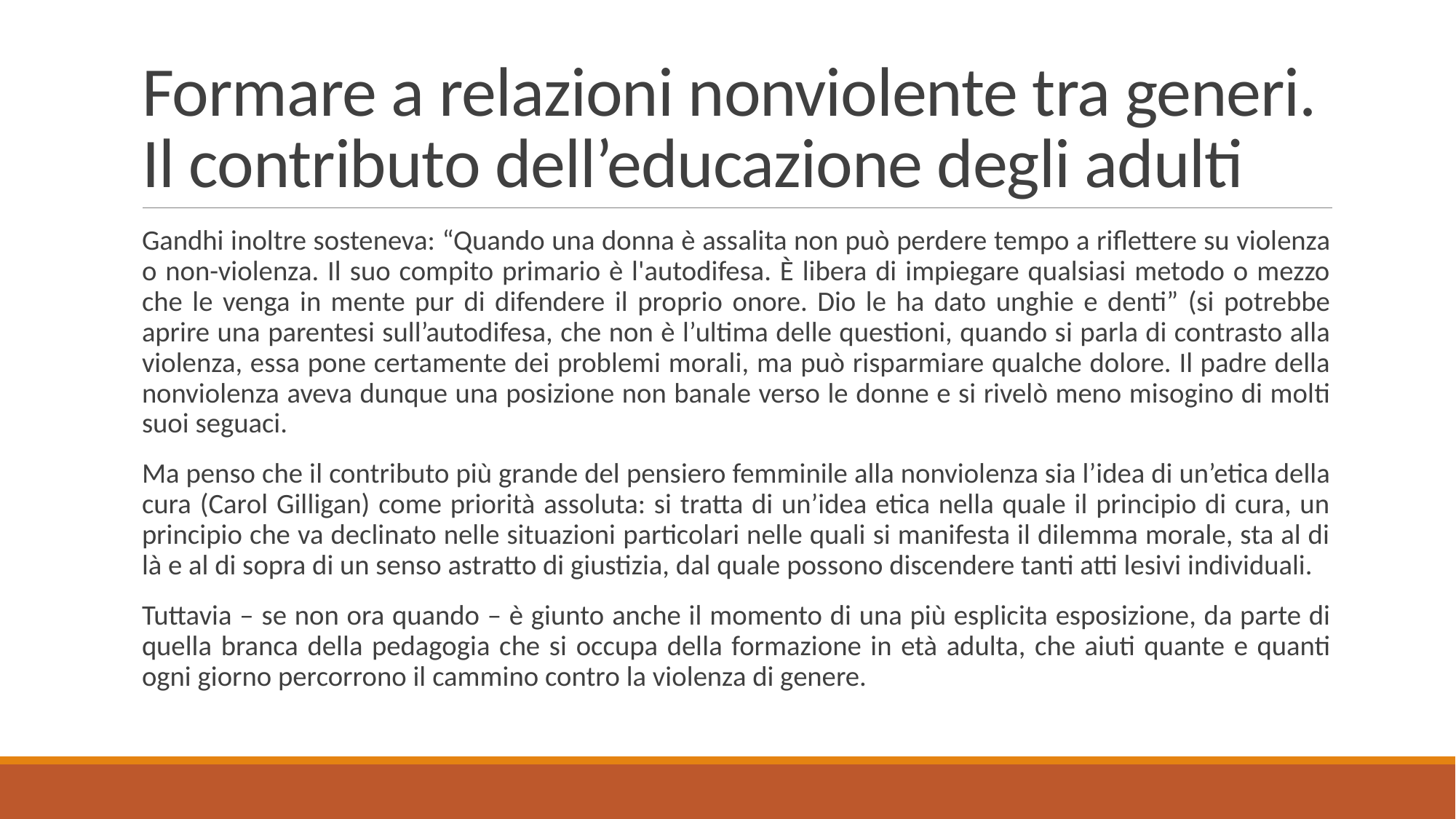

# Formare a relazioni nonviolente tra generi. Il contributo dell’educazione degli adulti
Gandhi inoltre sosteneva: “Quando una donna è assalita non può perdere tempo a riflettere su violenza o non-violenza. Il suo compito primario è l'autodifesa. È libera di impiegare qualsiasi metodo o mezzo che le venga in mente pur di difendere il proprio onore. Dio le ha dato unghie e denti” (si potrebbe aprire una parentesi sull’autodifesa, che non è l’ultima delle questioni, quando si parla di contrasto alla violenza, essa pone certamente dei problemi morali, ma può risparmiare qualche dolore. Il padre della nonviolenza aveva dunque una posizione non banale verso le donne e si rivelò meno misogino di molti suoi seguaci.
Ma penso che il contributo più grande del pensiero femminile alla nonviolenza sia l’idea di un’etica della cura (Carol Gilligan) come priorità assoluta: si tratta di un’idea etica nella quale il principio di cura, un principio che va declinato nelle situazioni particolari nelle quali si manifesta il dilemma morale, sta al di là e al di sopra di un senso astratto di giustizia, dal quale possono discendere tanti atti lesivi individuali.
Tuttavia – se non ora quando – è giunto anche il momento di una più esplicita esposizione, da parte di quella branca della pedagogia che si occupa della formazione in età adulta, che aiuti quante e quanti ogni giorno percorrono il cammino contro la violenza di genere.